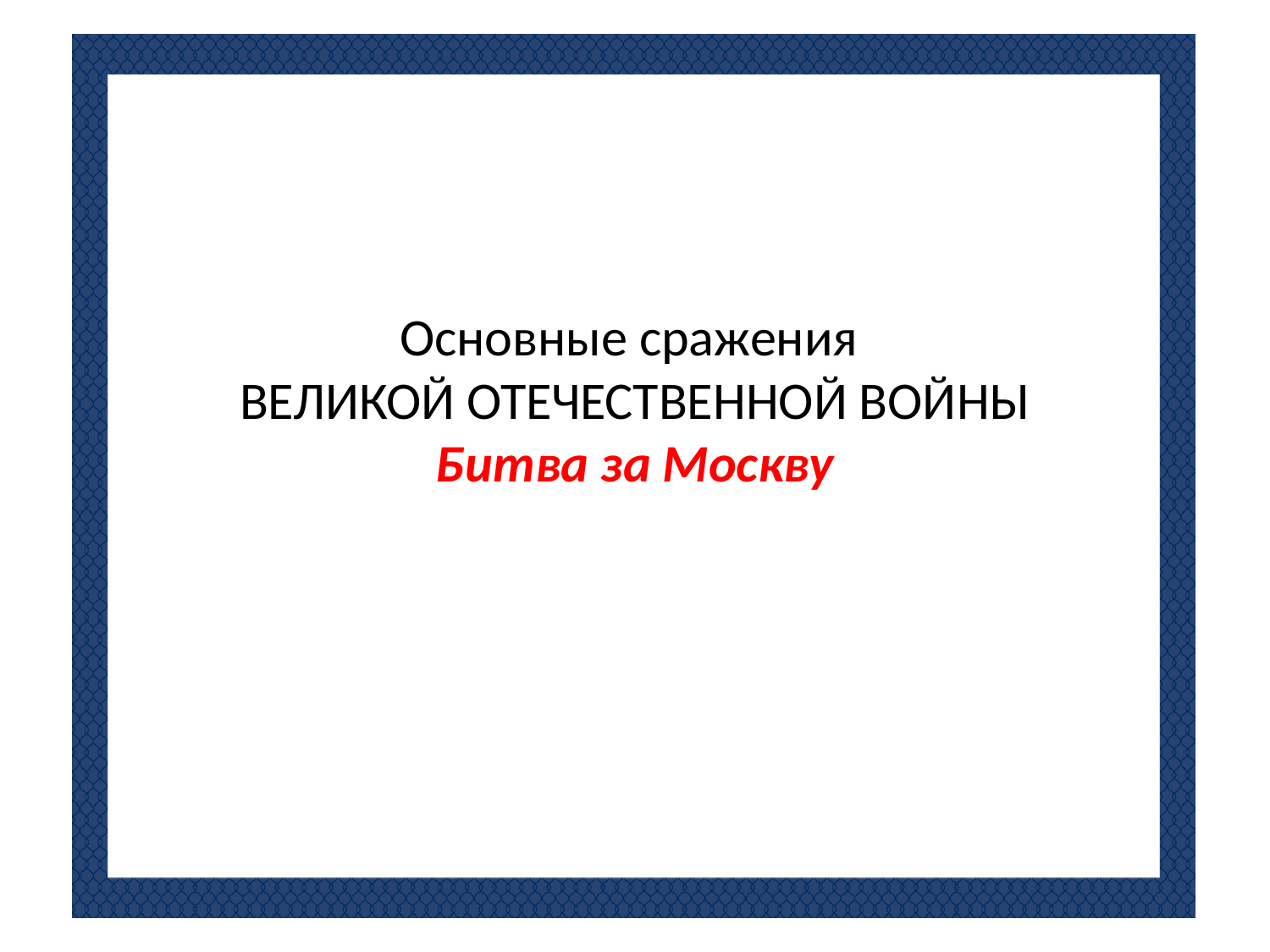

# Основные сражения ВЕЛИКОЙ ОТЕЧЕСТВЕННОЙ ВОЙНЫ Битва за Москву